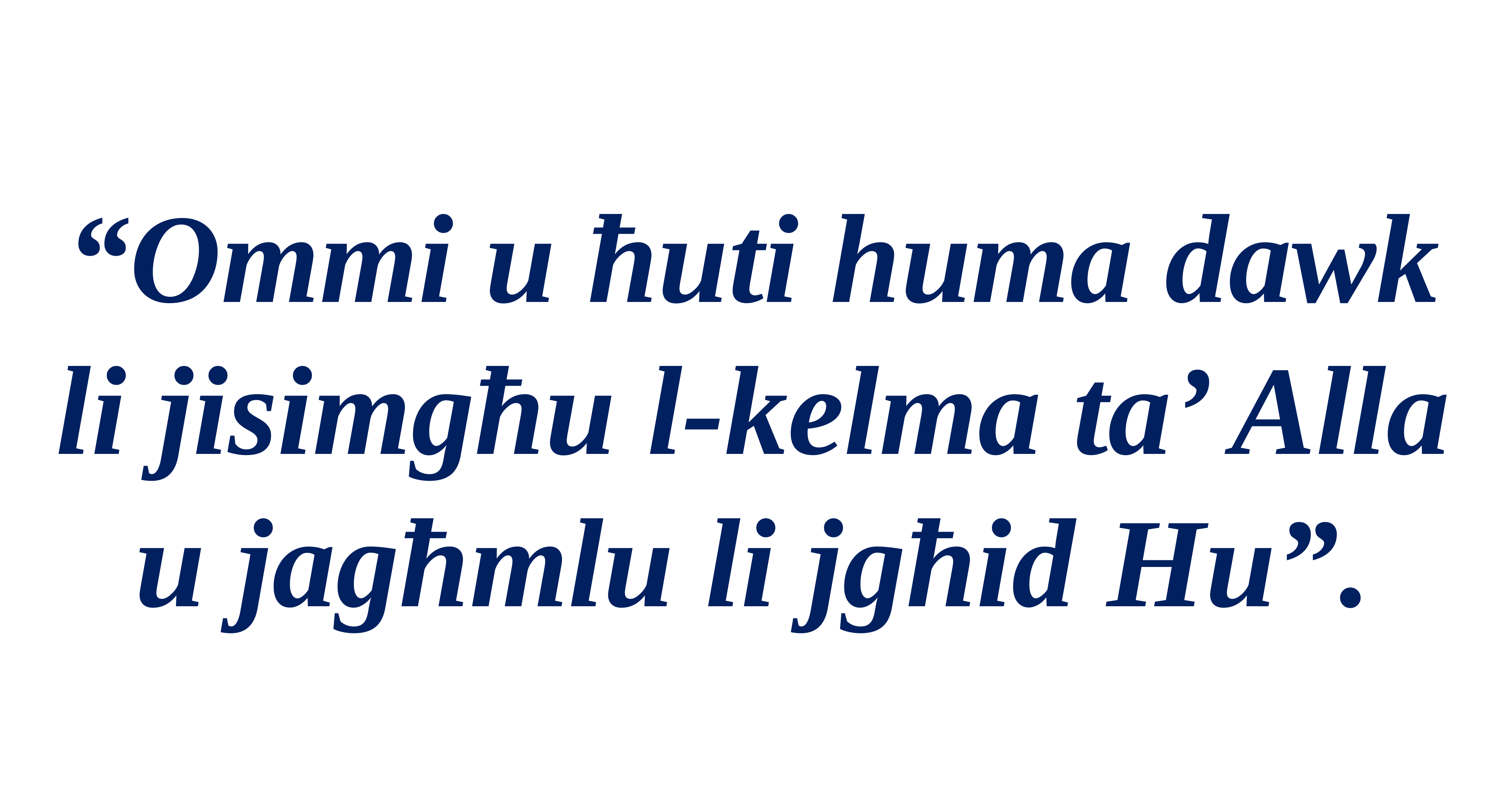

“Ommi u ħuti huma dawk li jisimgħu l-kelma ta’ Alla u jagħmlu li jgħid Hu”.